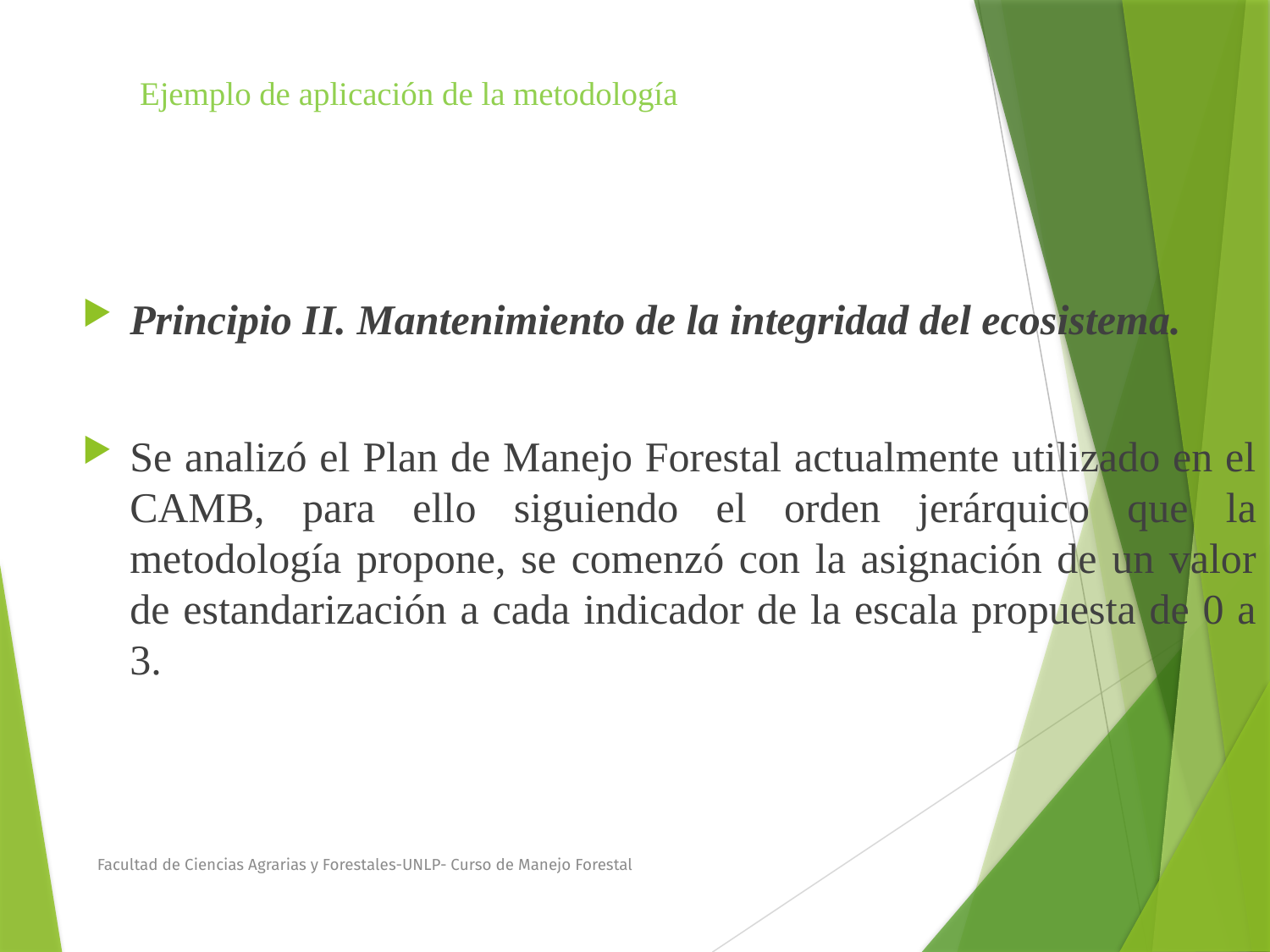

Ejemplo de aplicación de la metodología
Principio II. Mantenimiento de la integridad del ecosistema.

Se analizó el Plan de Manejo Forestal actualmente utilizado en el CAMB, para ello siguiendo el orden jerárquico que la metodología propone, se comenzó con la asignación de un valor de estandarización a cada indicador de la escala propuesta de 0 a 3.

Facultad de Ciencias Agrarias y Forestales-UNLP- Curso de Manejo Forestal